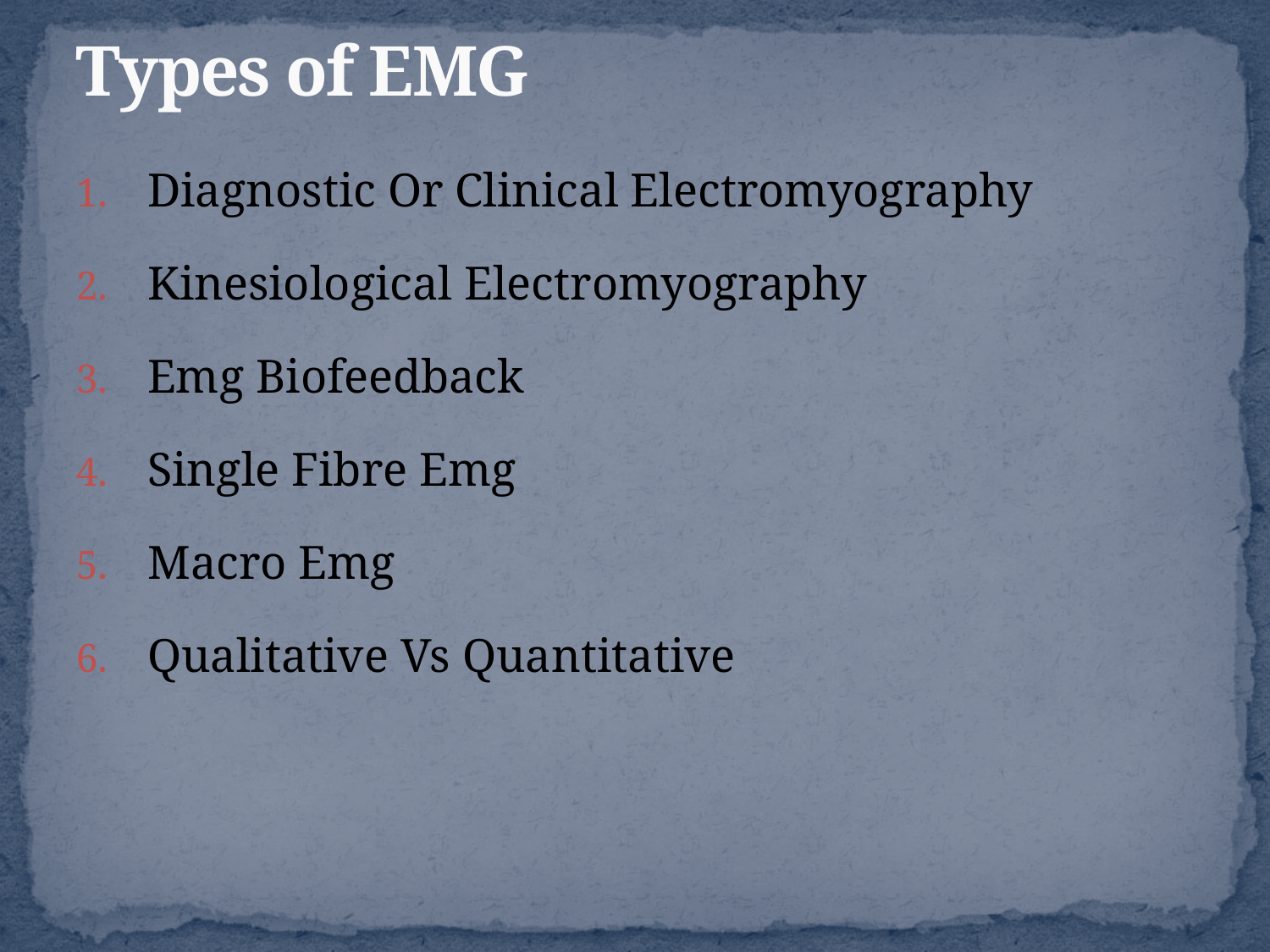

# Types of EMG
Diagnostic Or Clinical Electromyography
Kinesiological Electromyography
Emg Biofeedback
Single Fibre Emg
Macro Emg
Qualitative Vs Quantitative